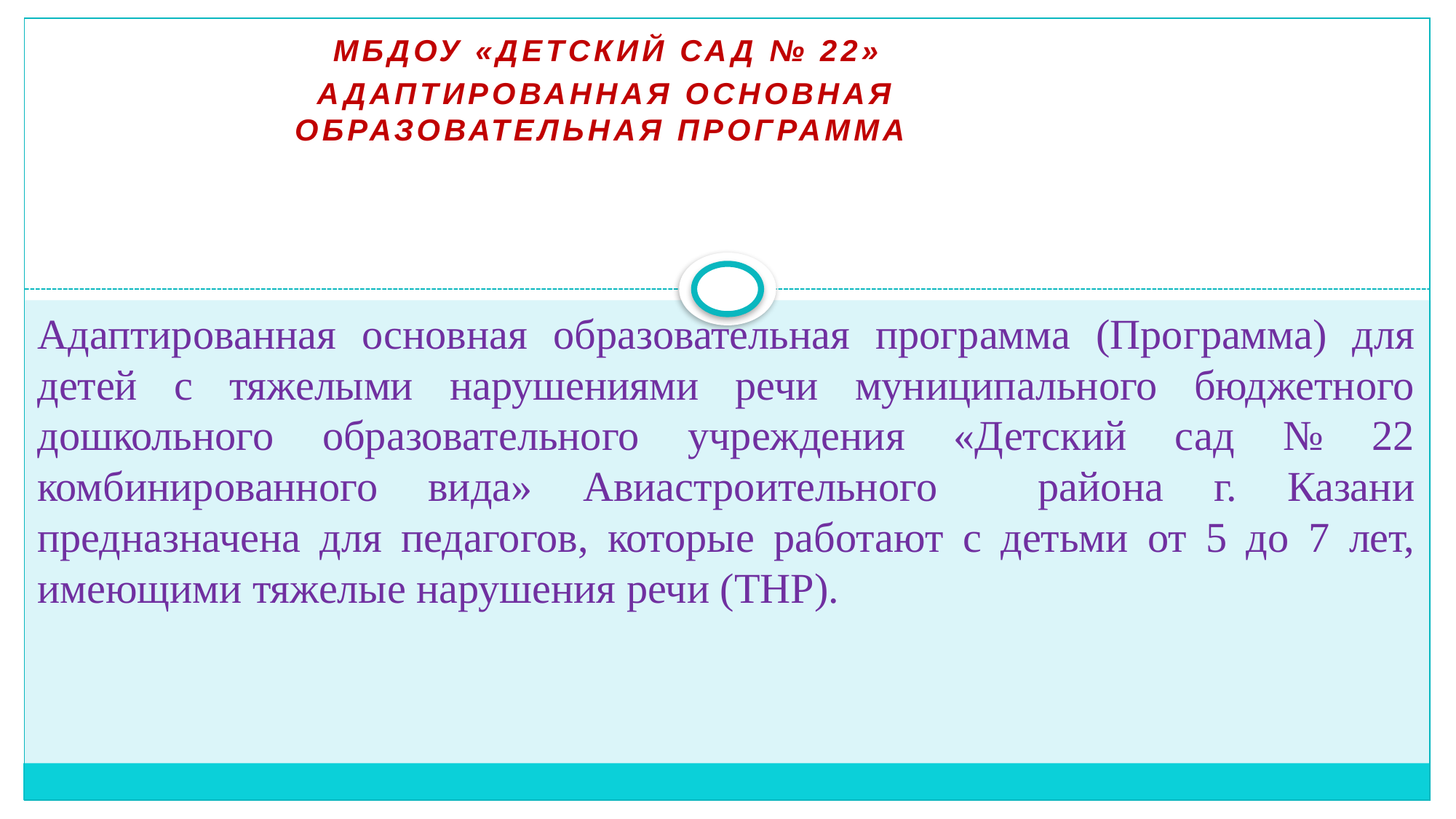

МБДОУ «Детский сад № 22»
Адаптированная основная образовательная программа
# Адаптированная основная образовательная программа (Программа) для детей с тяжелыми нарушениями речи муниципального бюджетного дошкольного образовательного учреждения «Детский сад № 22 комбинированного вида» Авиастроительного  района г. Казани предназначена для педагогов, которые работают с детьми от 5 до 7 лет, имеющими тяжелые нарушения речи (ТНР).